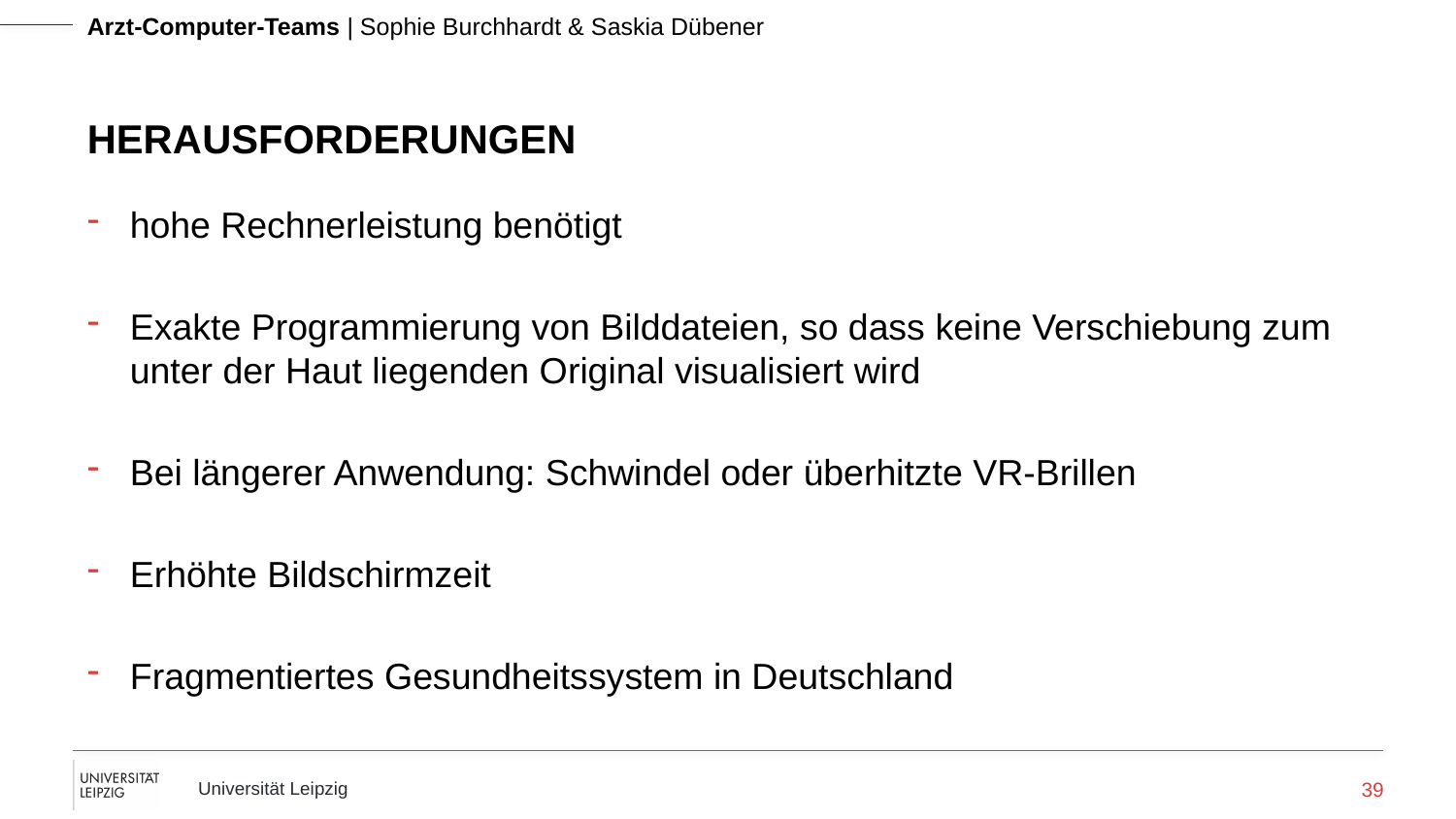

# herausforderungen
hohe Rechnerleistung benötigt

Exakte Programmierung von Bilddateien, so dass keine Verschiebung zum unter der Haut liegenden Original visualisiert wird

Bei längerer Anwendung: Schwindel oder überhitzte VR-Brillen

Erhöhte Bildschirmzeit

Fragmentiertes Gesundheitssystem in Deutschland

39